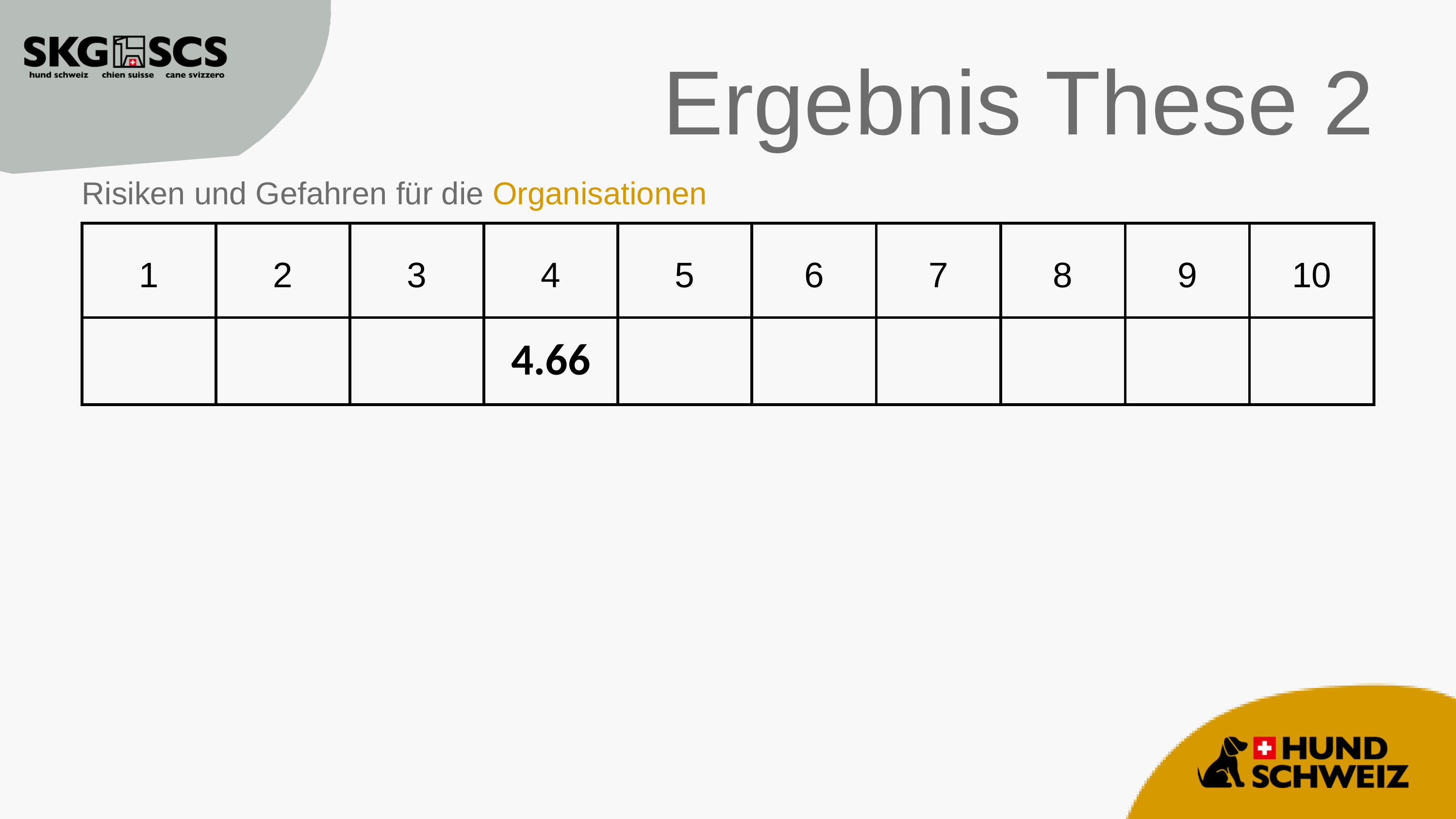

Ergebnis These 2

Risiken und Gefahren für die Organisationen
| 1 | 2 | 3 | 4 | 5 | 6 | 7 | 8 | 9 | 10 |
| --- | --- | --- | --- | --- | --- | --- | --- | --- | --- |
|  |  |  | 4.66 |  |  |  |  |  |  |